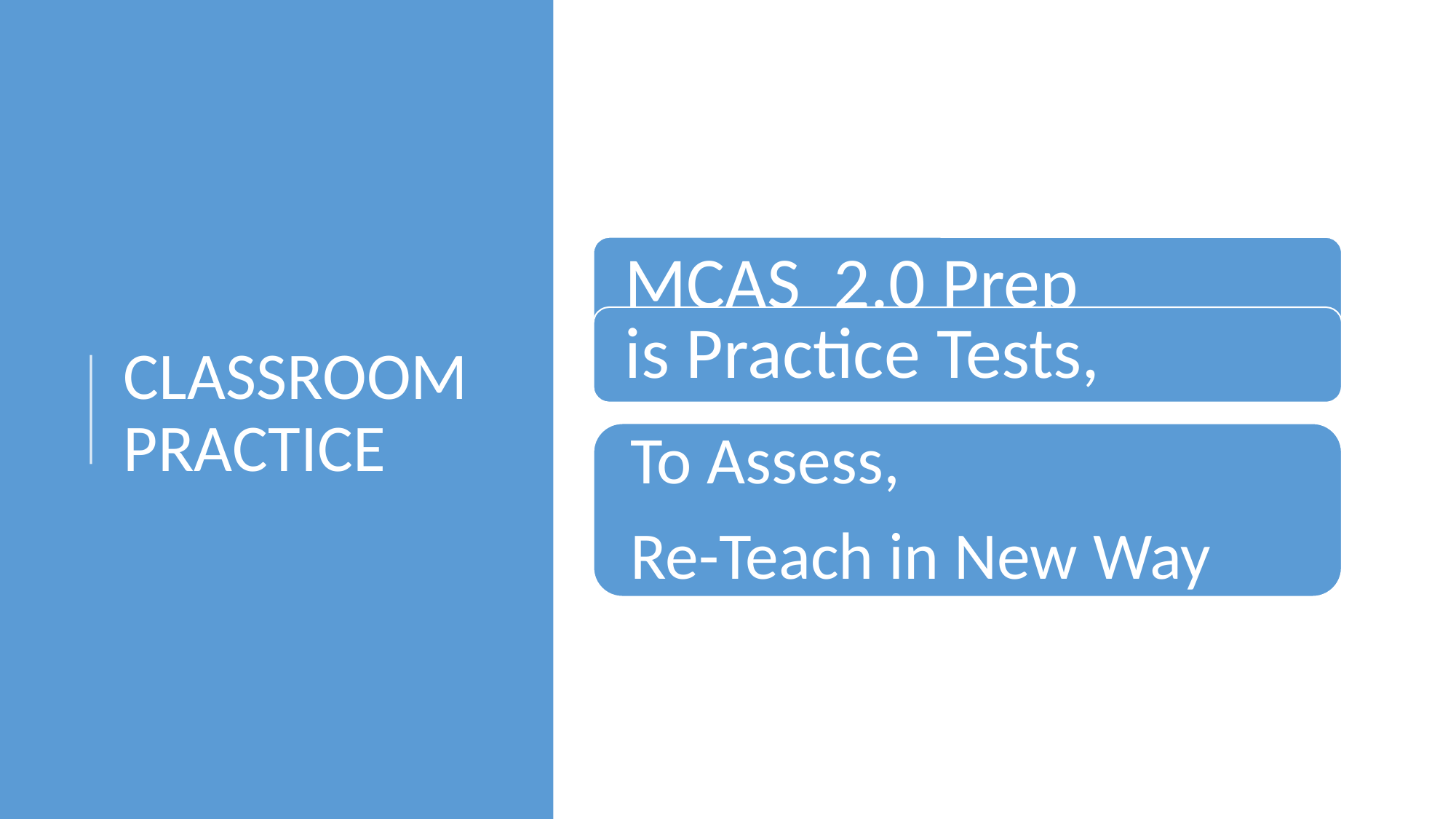

MCAS  2.0 Prep
is Practice Tests,
To Assess,
Re-Teach in New Way
# CLASSROOM PRACTICE